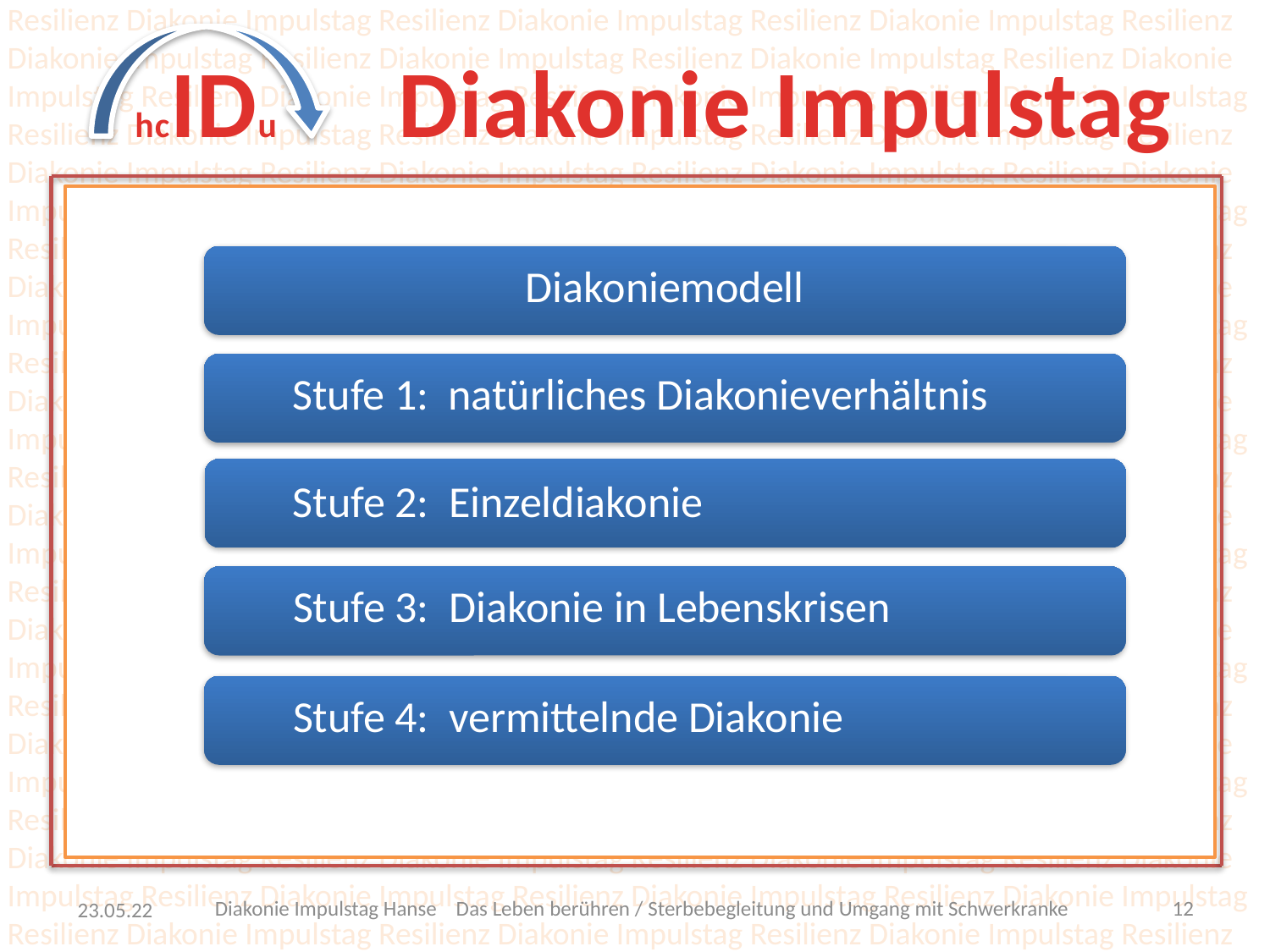

Diakoniemodell

       Stufe 1:  natürliches Diakonieverhältnis

       Stufe 2:  Einzeldiakonie

       Stufe 3:  Diakonie in Lebenskrisen

       Stufe 4:  vermittelnde Diakonie
Diakonie Impulstag Hanse    Das Leben berühren / Sterbebegleitung und Umgang mit Schwerkranke
12
23.05.22